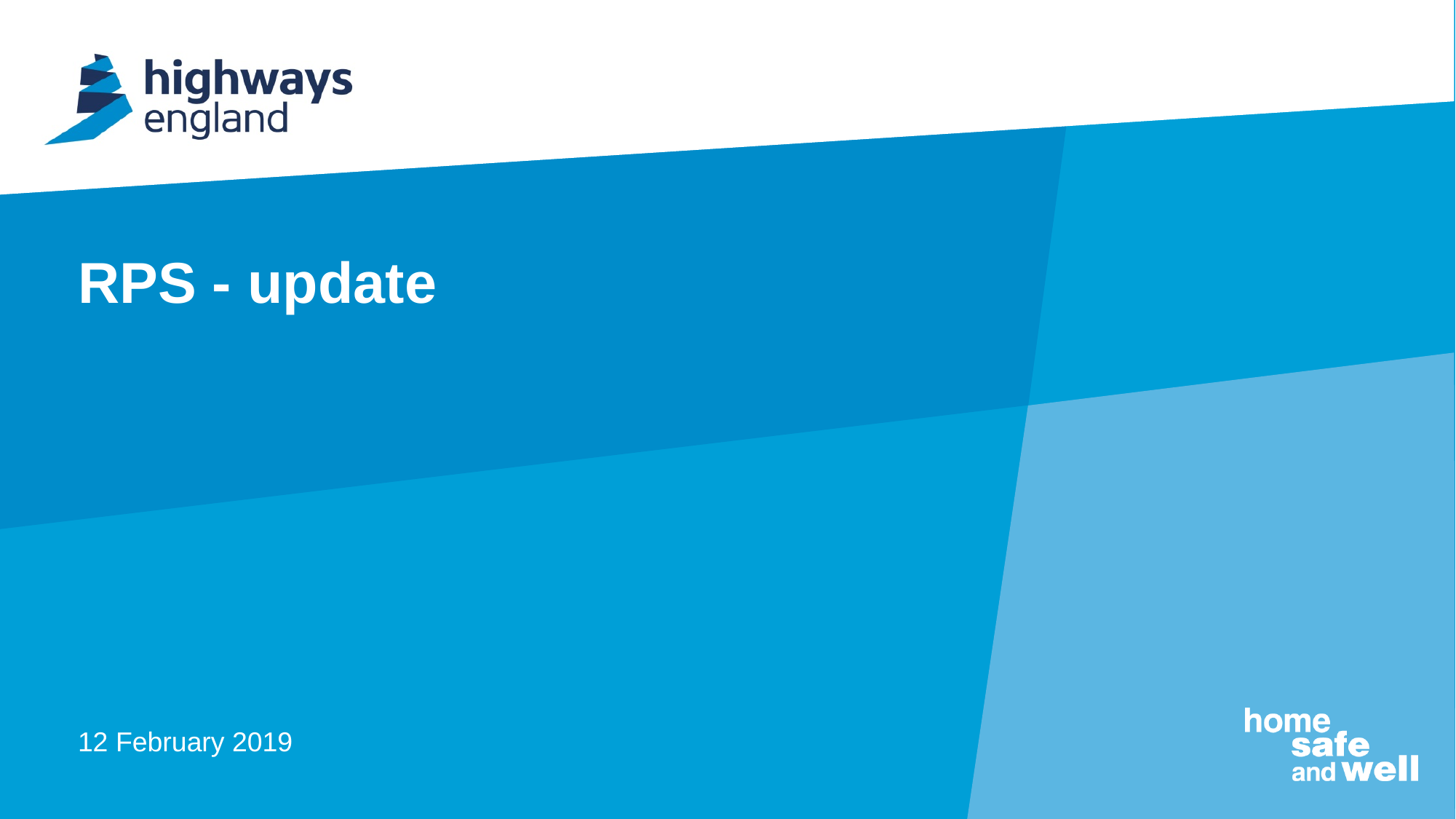

# RPS - update

12 February 2019